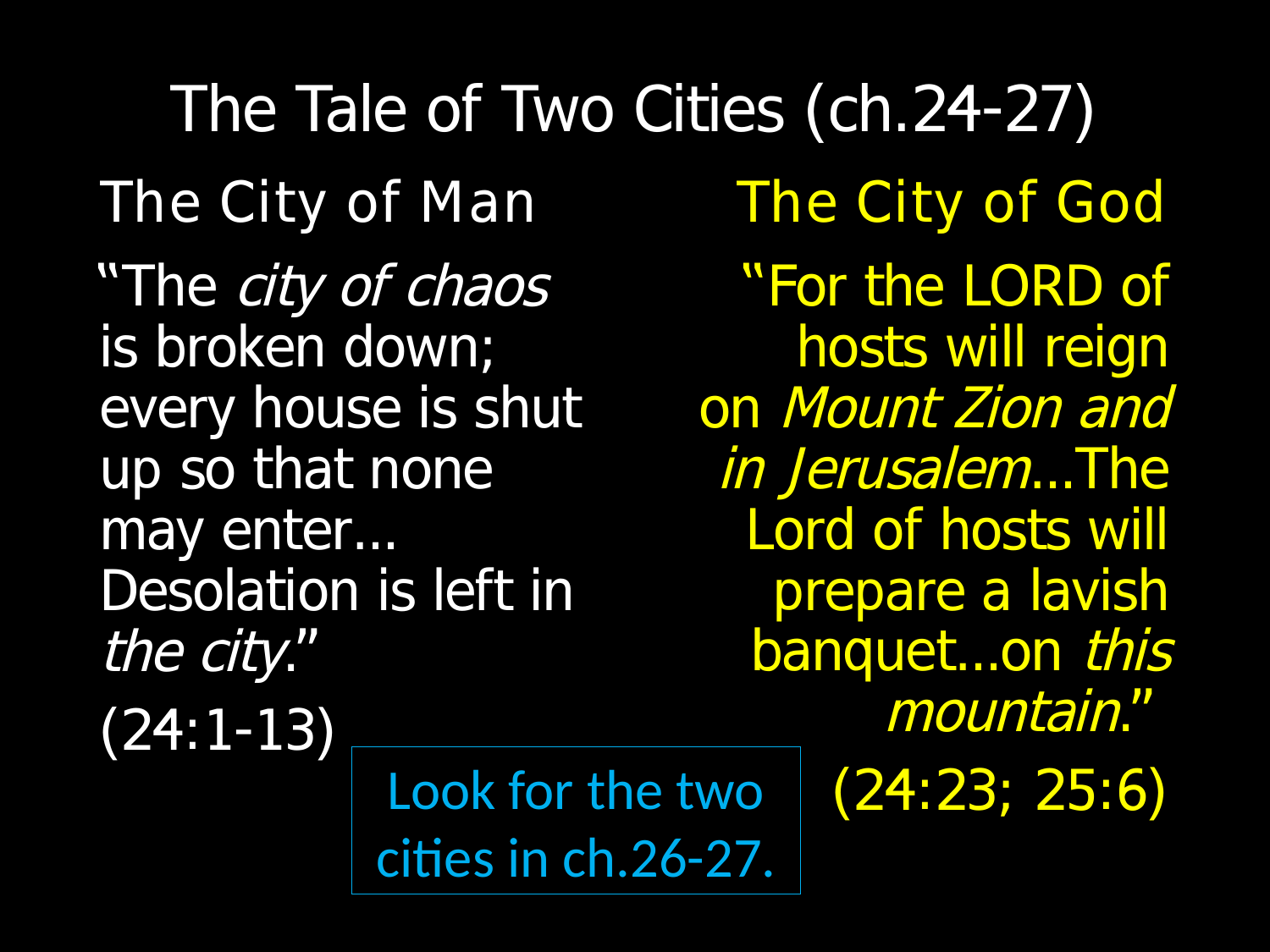

# The Tale of Two Cities (ch.24-27)
The City of Man
The City of God
“For the Lord of hosts will reign on Mount Zion and in Jerusalem…The Lord of hosts will prepare a lavish banquet…on this mountain.”
(24:23; 25:6)
“The city of chaos is broken down; every house is shut up so that none may enter… Desolation is left in the city.”
(24:1-13)
Look for the two cities in ch.26-27.